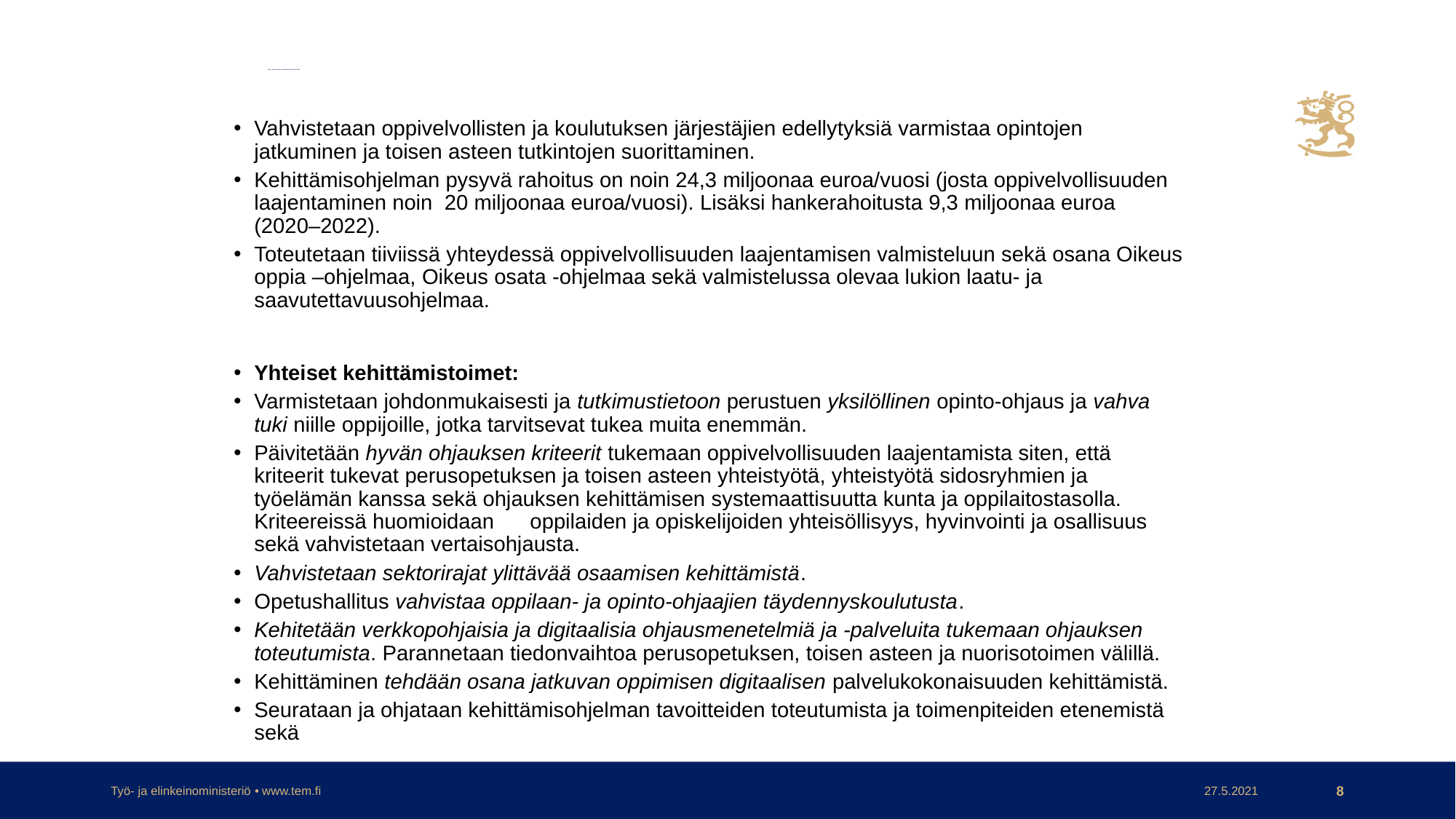

# OKM - Opinto-ohjauksen kehittämisohjelma 2020-2022
Vahvistetaan oppivelvollisten ja koulutuksen järjestäjien edellytyksiä varmistaa opintojen jatkuminen ja toisen asteen tutkintojen suorittaminen.
Kehittämisohjelman pysyvä rahoitus on noin 24,3 miljoonaa euroa/vuosi (josta oppivelvollisuuden laajentaminen noin  20 miljoonaa euroa/vuosi). Lisäksi hankerahoitusta 9,3 miljoonaa euroa (2020–2022).
Toteutetaan tiiviissä yhteydessä oppivelvollisuuden laajentamisen valmisteluun sekä osana Oikeus oppia –ohjelmaa, Oikeus osata -ohjelmaa sekä valmistelussa olevaa lukion laatu- ja saavutettavuusohjelmaa.

Yhteiset kehittämistoimet:
Varmistetaan johdonmukaisesti ja tutkimustietoon perustuen yksilöllinen opinto-ohjaus ja vahva tuki niille oppijoille, jotka tarvitsevat tukea muita enemmän.
Päivitetään hyvän ohjauksen kriteerit tukemaan oppivelvollisuuden laajentamista siten, että kriteerit tukevat perusopetuksen ja toisen asteen yhteistyötä, yhteistyötä sidosryhmien ja työelämän kanssa sekä ohjauksen kehittämisen systemaattisuutta kunta ja oppilaitostasolla. Kriteereissä huomioidaan      oppilaiden ja opiskelijoiden yhteisöllisyys, hyvinvointi ja osallisuus sekä vahvistetaan vertaisohjausta.
Vahvistetaan sektorirajat ylittävää osaamisen kehittämistä.
Opetushallitus vahvistaa oppilaan- ja opinto-ohjaajien täydennyskoulutusta.
Kehitetään verkkopohjaisia ja digitaalisia ohjausmenetelmiä ja -palveluita tukemaan ohjauksen toteutumista. Parannetaan tiedonvaihtoa perusopetuksen, toisen asteen ja nuorisotoimen välillä.
Kehittäminen tehdään osana jatkuvan oppimisen digitaalisen palvelukokonaisuuden kehittämistä.
Seurataan ja ohjataan kehittämisohjelman tavoitteiden toteutumista ja toimenpiteiden etenemistä sekä

Työ- ja elinkeinoministeriö • www.tem.fi
27.5.2021
8